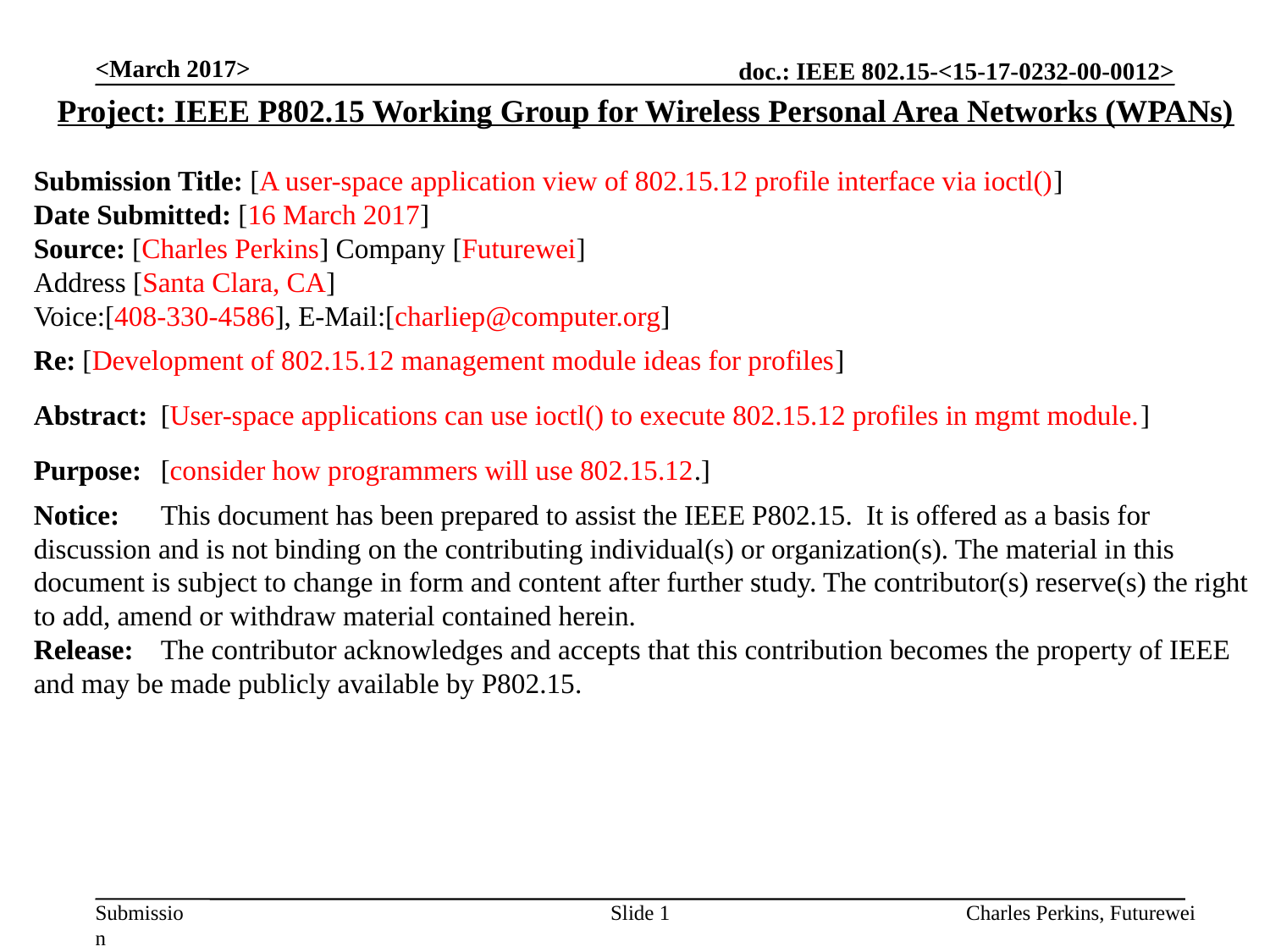

<March 2017>
Project: IEEE P802.15 Working Group for Wireless Personal Area Networks (WPANs)

Submission Title: [A user-space application view of 802.15.12 profile interface via ioctl()]
Date Submitted: [16 March 2017]
Source: [Charles Perkins] Company [Futurewei]
Address [Santa Clara, CA]
Voice:[408-330-4586], E-Mail:[charliep@computer.org]
Re: [Development of 802.15.12 management module ideas for profiles]
Abstract:	[User-space applications can use ioctl() to execute 802.15.12 profiles in mgmt module.]
Purpose:	[consider how programmers will use 802.15.12.]
Notice:	This document has been prepared to assist the IEEE P802.15.  It is offered as a basis for discussion and is not binding on the contributing individual(s) or organization(s). The material in this document is subject to change in form and content after further study. The contributor(s) reserve(s) the right to add, amend or withdraw material contained herein.
Release:	The contributor acknowledges and accepts that this contribution becomes the property of IEEE and may be made publicly available by P802.15.
Slide 1
Charles Perkins, Futurewei